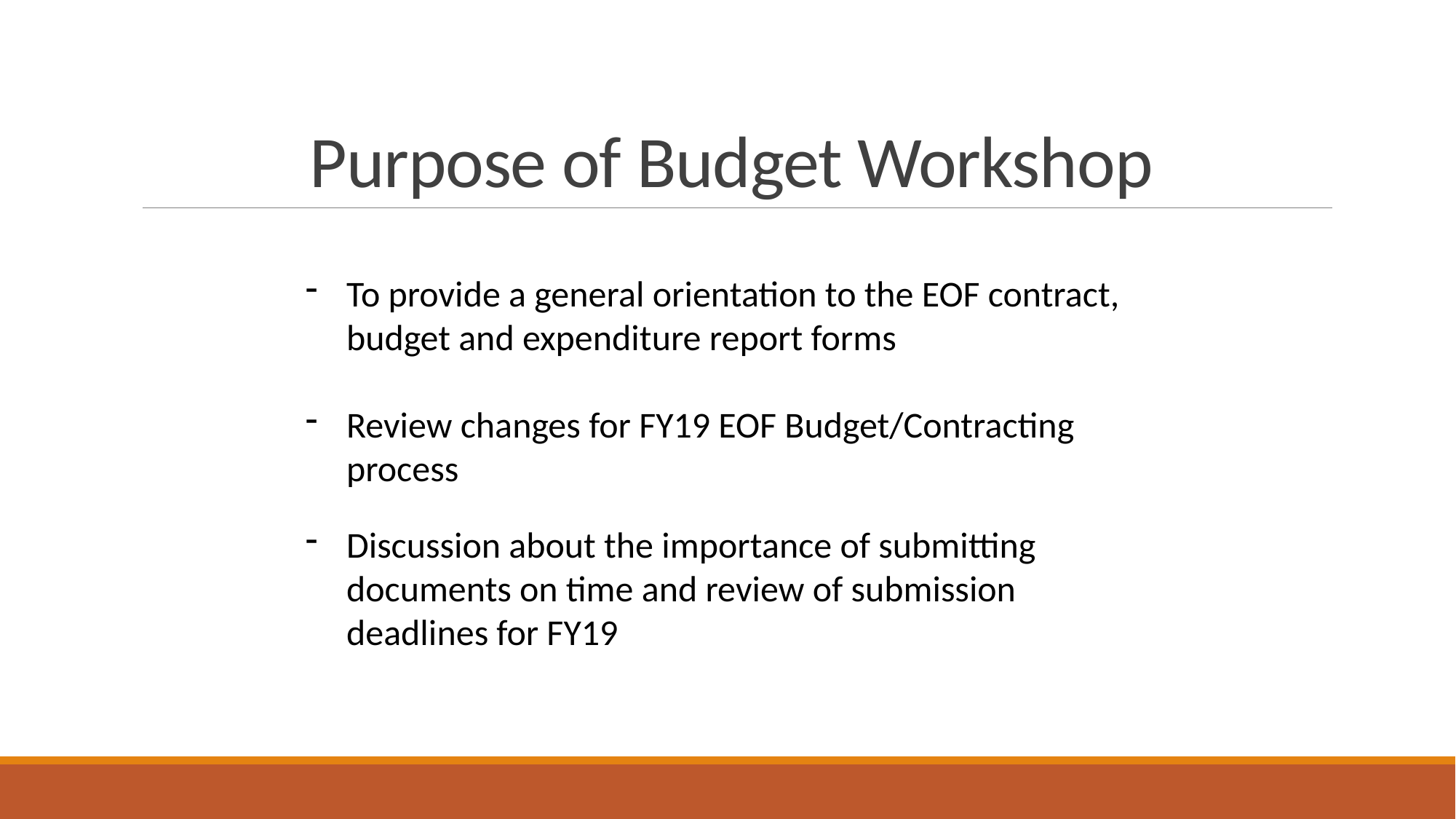

# Purpose of Budget Workshop
To provide a general orientation to the EOF contract, budget and expenditure report forms

Review changes for FY19 EOF Budget/Contracting
     process

Discussion about the importance of submitting documents on time and review of submission deadlines for FY19